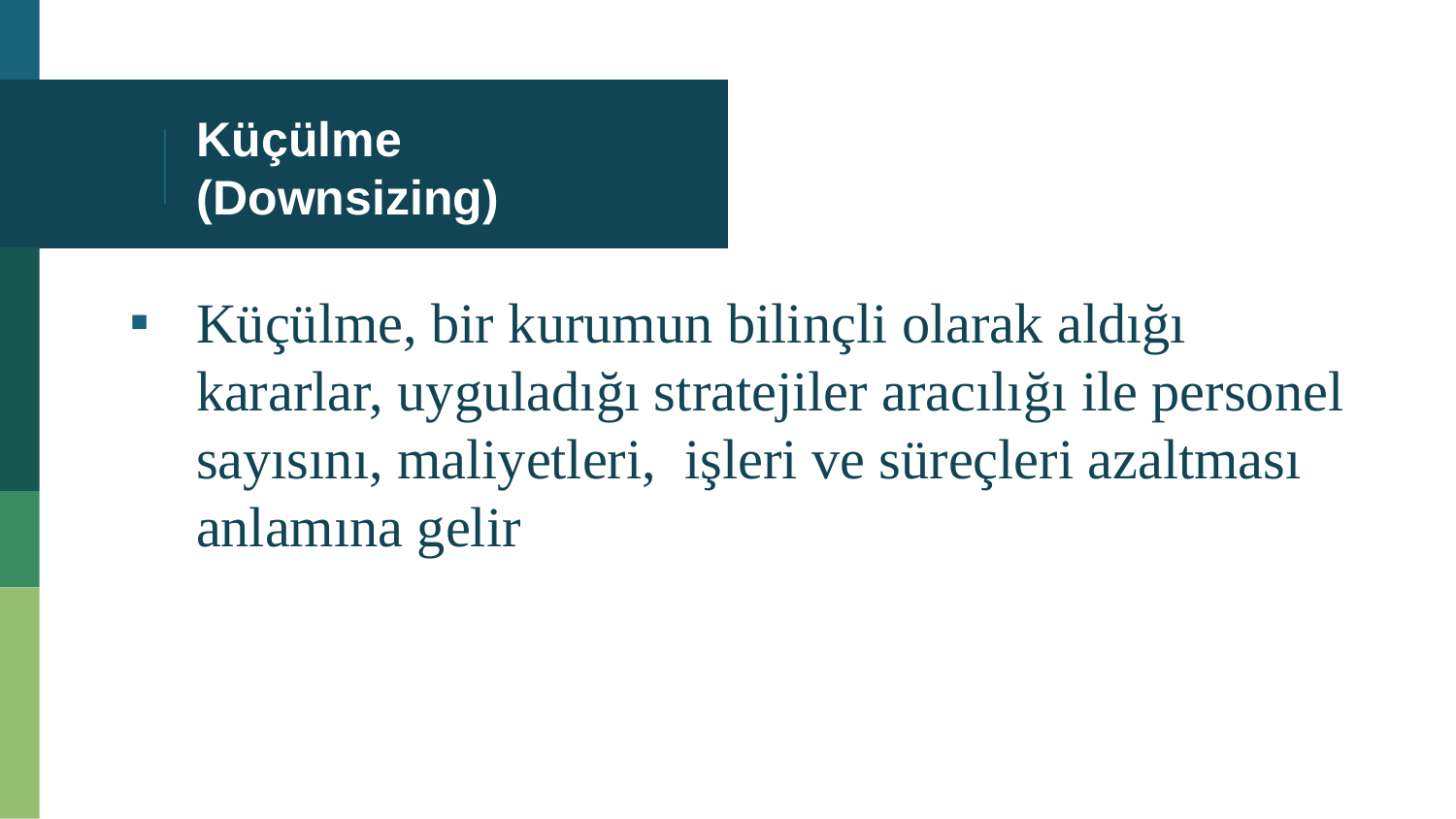

# Küçülme (Downsizing)
Küçülme, bir kurumun bilinçli olarak aldığı kararlar, uyguladığı stratejiler aracılığı ile personel sayısını, maliyetleri,  işleri ve süreçleri azaltması anlamına gelir